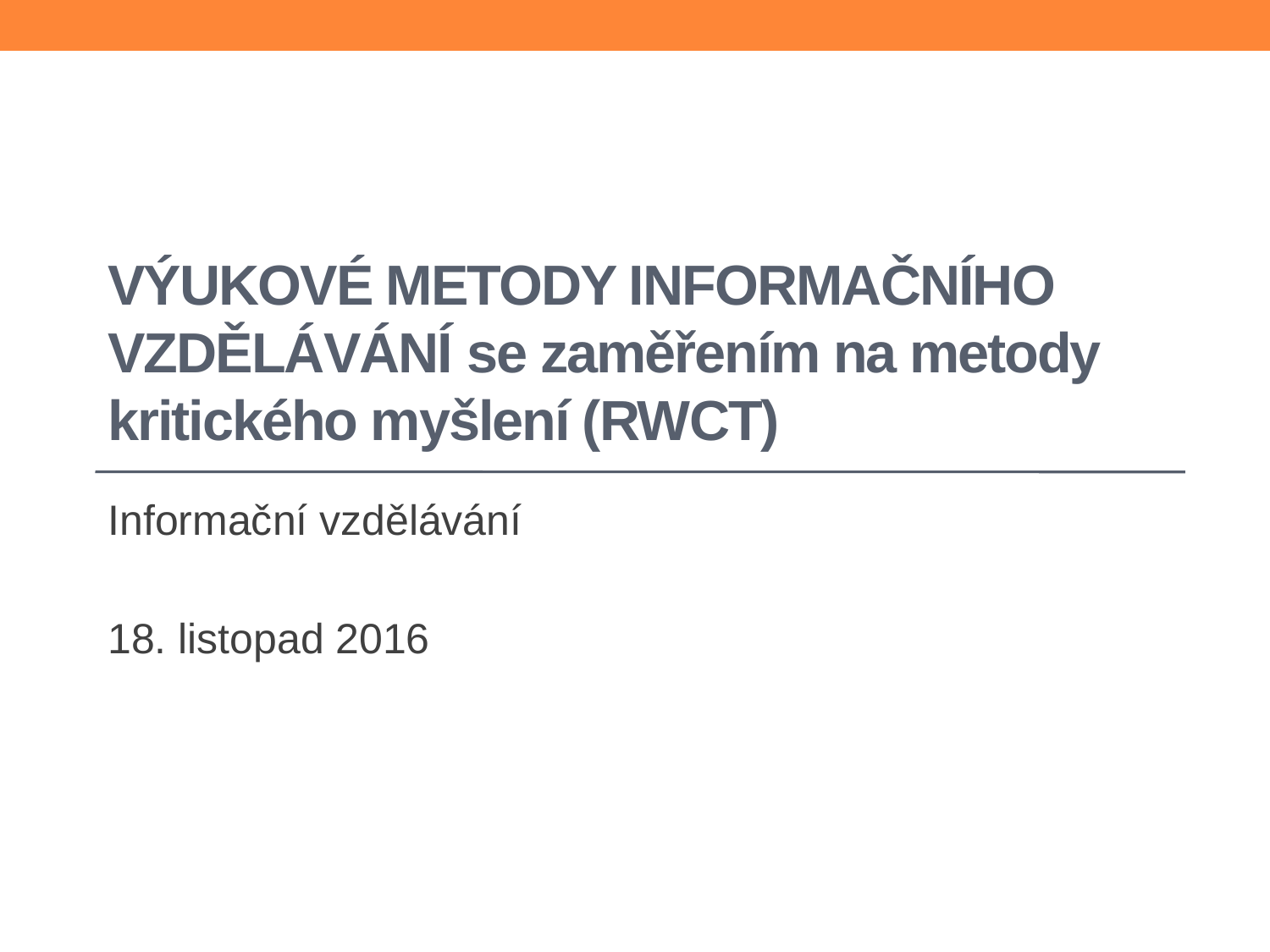

# výukovÉ metody informačního vzdělávání se zaměřením na metody kritického myšlení (RWCT)
Informační vzdělávání

18. listopad 2016